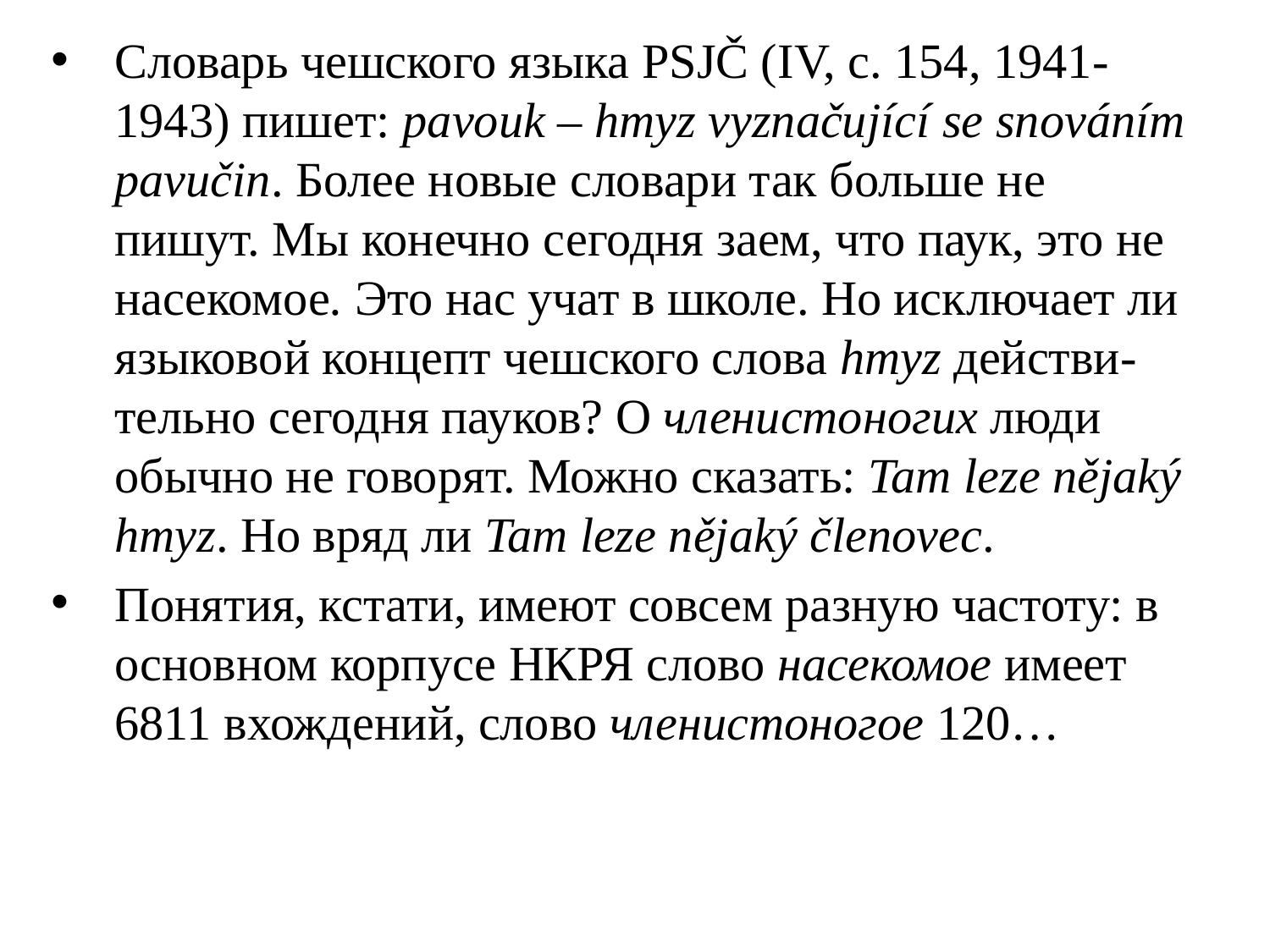

Словарь чешского языка PSJČ (IV, с. 154, 1941-1943) пишет: pavouk – hmyz vyznačující se snováním pavučin. Более новые словари так больше не пишут. Мы конечно сегодня заем, что паук, это не насекомое. Это нас учат в школе. Но исключает ли языковой концепт чешского слова hmyz действи-тельно сегодня пауков? О членистоногих люди обычно не говорят. Можно сказать: Tam leze nějaký hmyz. Но вряд ли Tam leze nějaký členovec.
Понятия, кстати, имеют совсем разную частоту: в основном корпусе НКРЯ слово насекомое имеет 6811 вхождений, слово членистоногое 120…